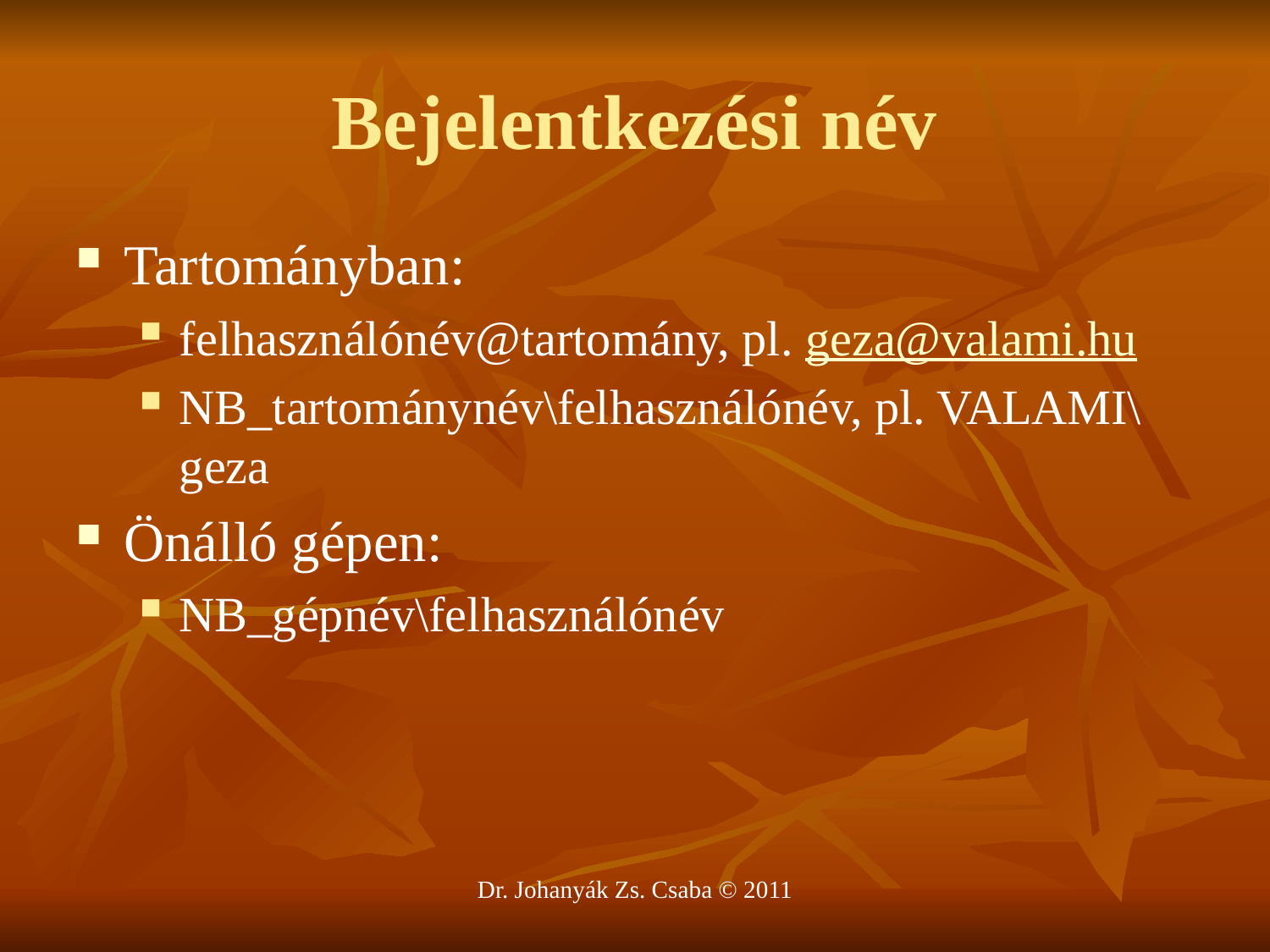

# Bejelentkezési név
Tartományban:
felhasználónév@tartomány, pl. geza@valami.hu
NB_tartománynév\felhasználónév, pl. VALAMI\geza
Önálló gépen:
NB_gépnév\felhasználónév
Dr. Johanyák Zs. Csaba © 2011